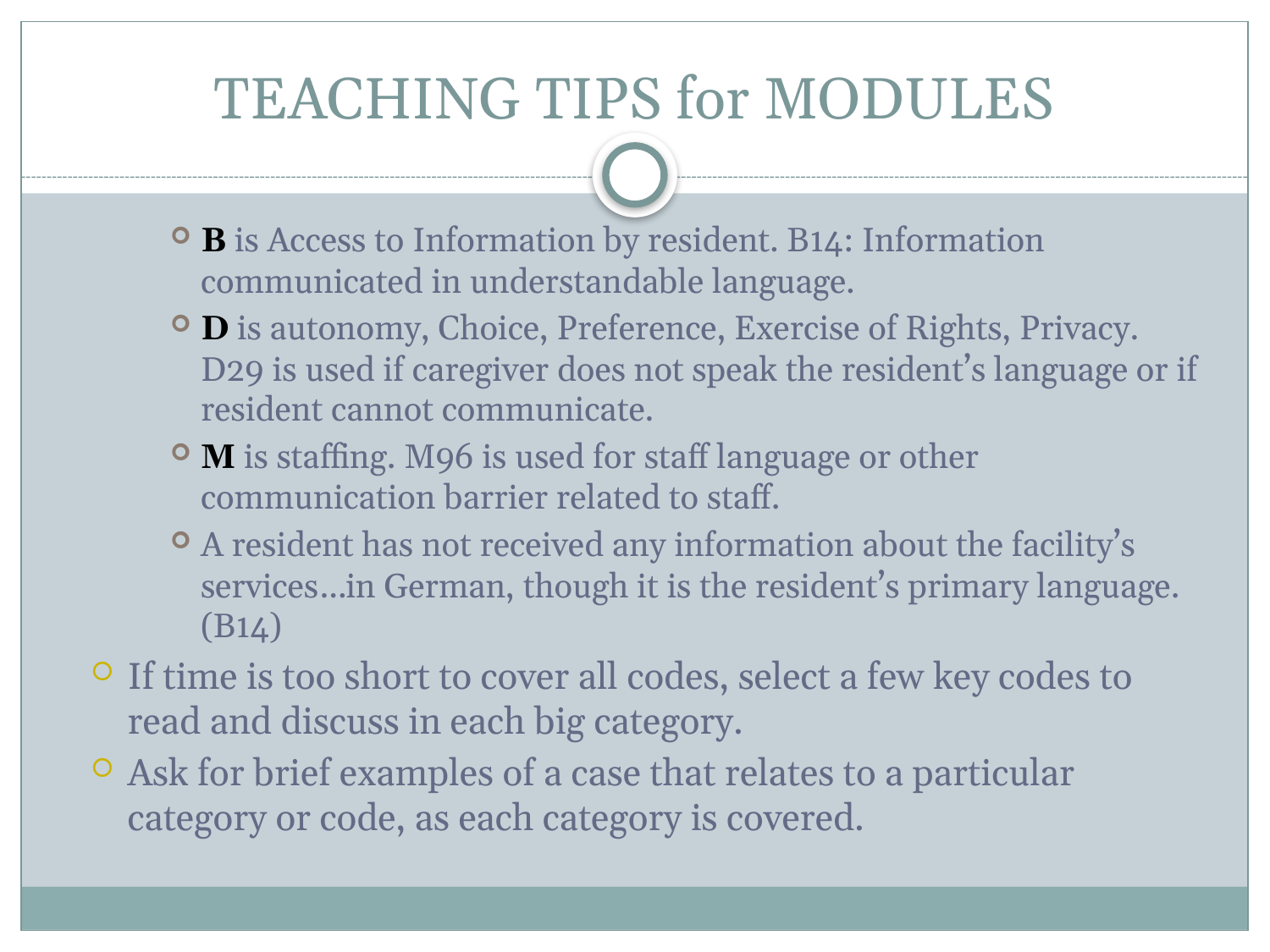

# TEACHING TIPS for MODULES
B is Access to Information by resident. B14: Information communicated in understandable language.
D is autonomy, Choice, Preference, Exercise of Rights, Privacy. D29 is used if caregiver does not speak the resident’s language or if resident cannot communicate.
M is staffing. M96 is used for staff language or other communication barrier related to staff.
A resident has not received any information about the facility’s services…in German, though it is the resident’s primary language. (B14)
If time is too short to cover all codes, select a few key codes to read and discuss in each big category.
Ask for brief examples of a case that relates to a particular category or code, as each category is covered.